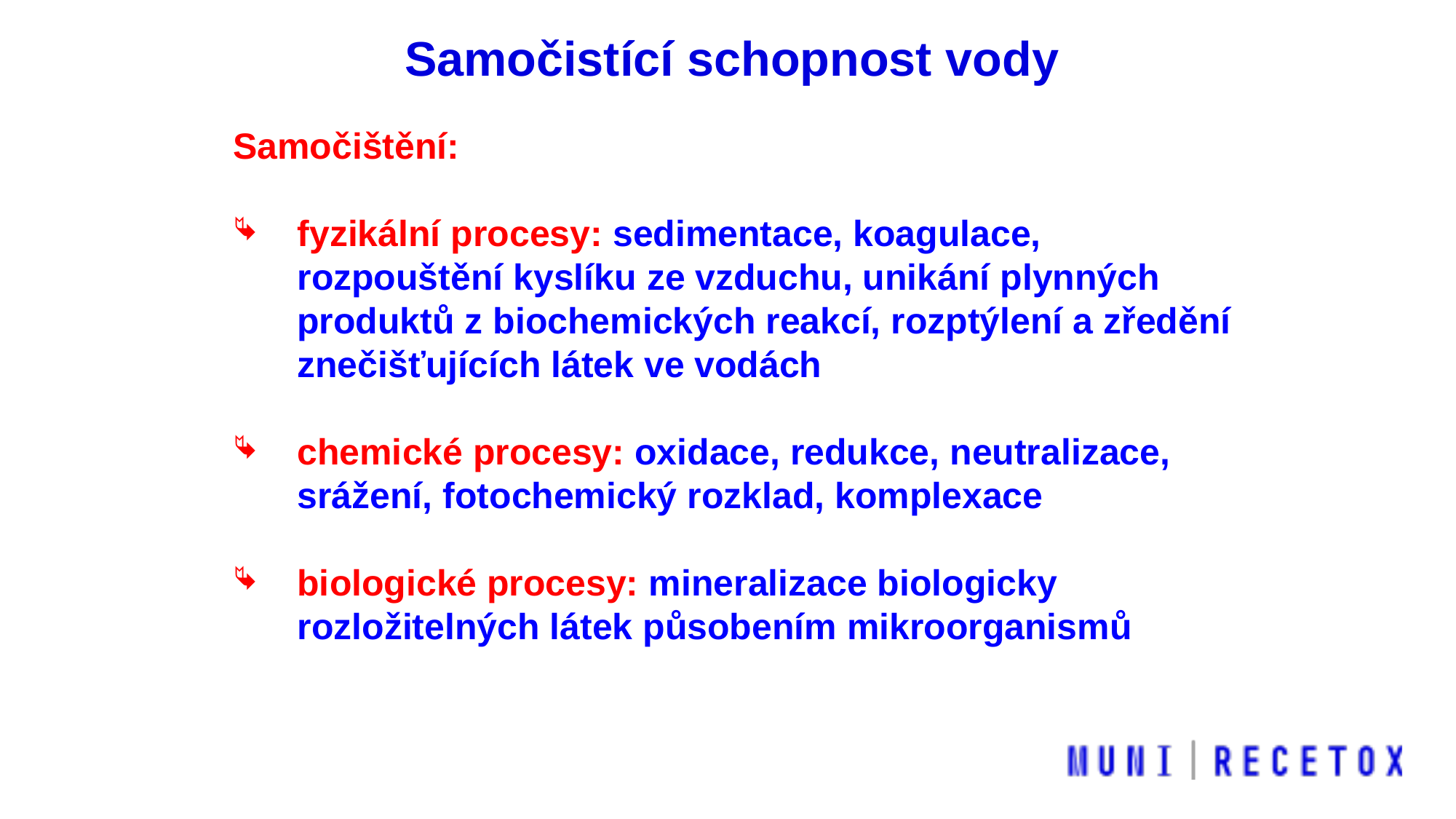

Samočistící schopnost vody

Samočištění:

fyzikální procesy: sedimentace, koagulace, rozpouštění kyslíku ze vzduchu, unikání plynných produktů z biochemických reakcí, rozptýlení a zředění znečišťujících látek ve vodách

chemické procesy: oxidace, redukce, neutralizace, srážení, fotochemický rozklad, komplexace

biologické procesy: mineralizace biologicky rozložitelných látek působením mikroorganismů